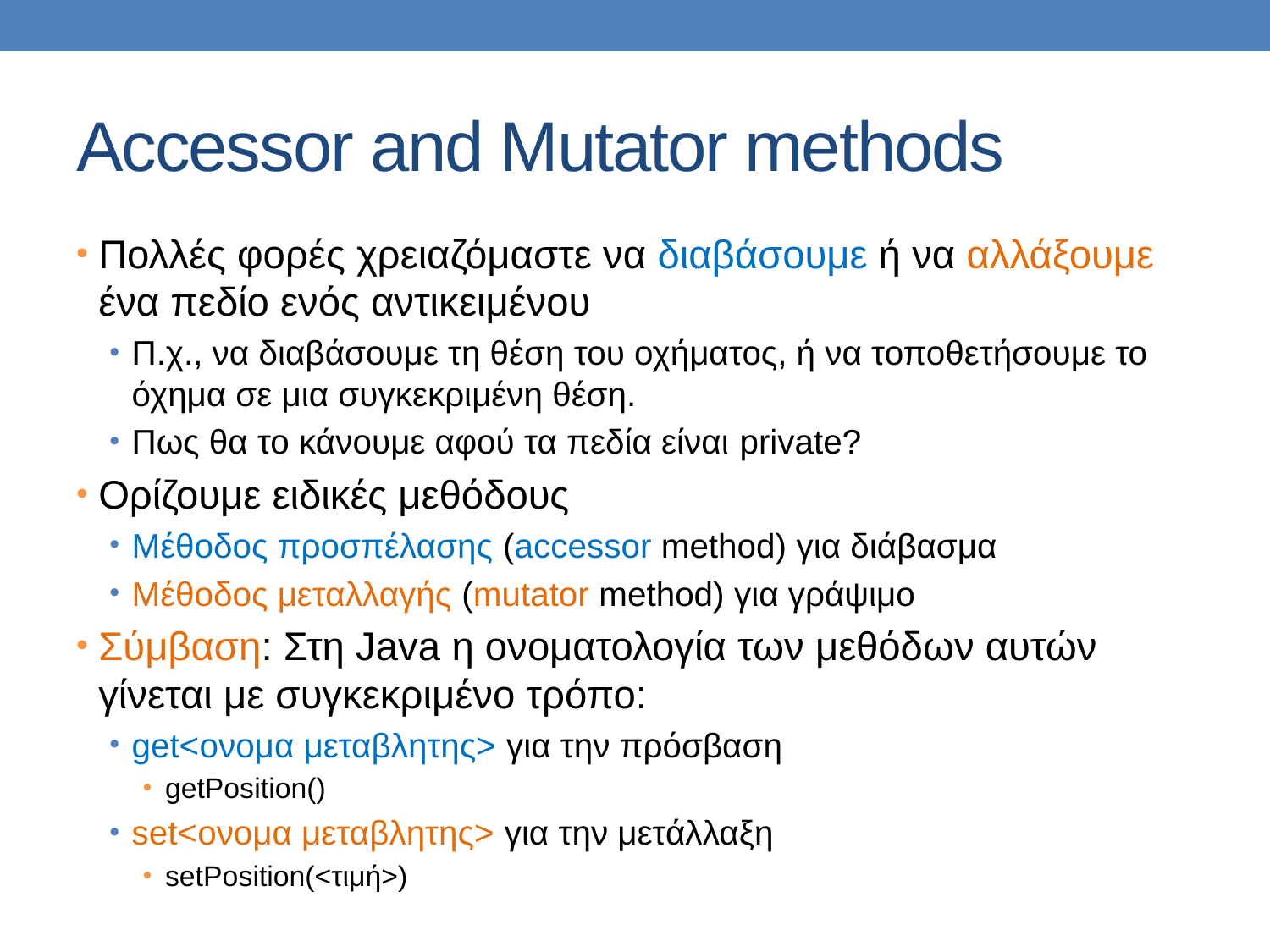

# Accessor and Mutator methods
Πολλές φορές χρειαζόμαστε να διαβάσουμε ή να αλλάξουμε ένα πεδίο ενός αντικειμένου
Π.χ., να διαβάσουμε τη θέση του οχήματος, ή να τοποθετήσουμε το όχημα σε μια συγκεκριμένη θέση.
Πως θα το κάνουμε αφού τα πεδία είναι private?
Ορίζουμε ειδικές μεθόδους
Μέθοδος προσπέλασης (accessor method) για διάβασμα
Μέθοδος μεταλλαγής (mutator method) για γράψιμο
Σύμβαση: Στη Java η ονοματολογία των μεθόδων αυτών γίνεται με συγκεκριμένο τρόπο:
get<ονομα μεταβλητης> για την πρόσβαση
getPosition()
set<ονομα μεταβλητης> για την μετάλλαξη
setPosition(<τιμή>)